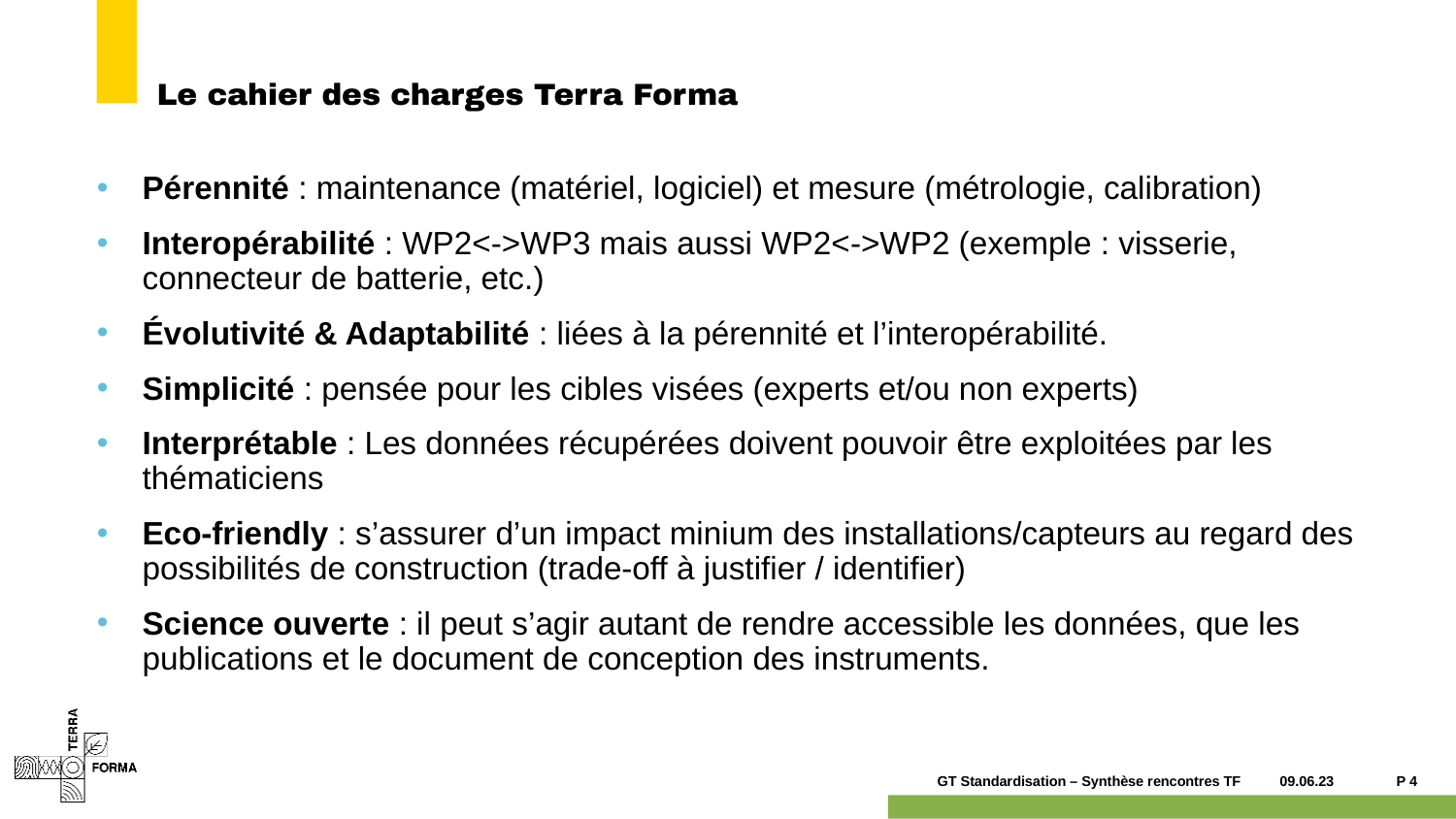

# Le cahier des charges Terra Forma
Pérennité : maintenance (matériel, logiciel) et mesure (métrologie, calibration)
Interopérabilité : WP2<->WP3 mais aussi WP2<->WP2 (exemple : visserie,
connecteur de batterie, etc.)
Évolutivité & Adaptabilité : liées à la pérennité et l’interopérabilité.
Simplicité : pensée pour les cibles visées (experts et/ou non experts)
Interprétable : Les données récupérées doivent pouvoir être exploitées par les
thématiciens
Eco-friendly : s’assurer d’un impact minium des installations/capteurs au regard des
possibilités de construction (trade-off à justifier / identifier)
Science ouverte : il peut s’agir autant de rendre accessible les données, que les
publications et le document de conception des instruments.
09.06.23
P 4